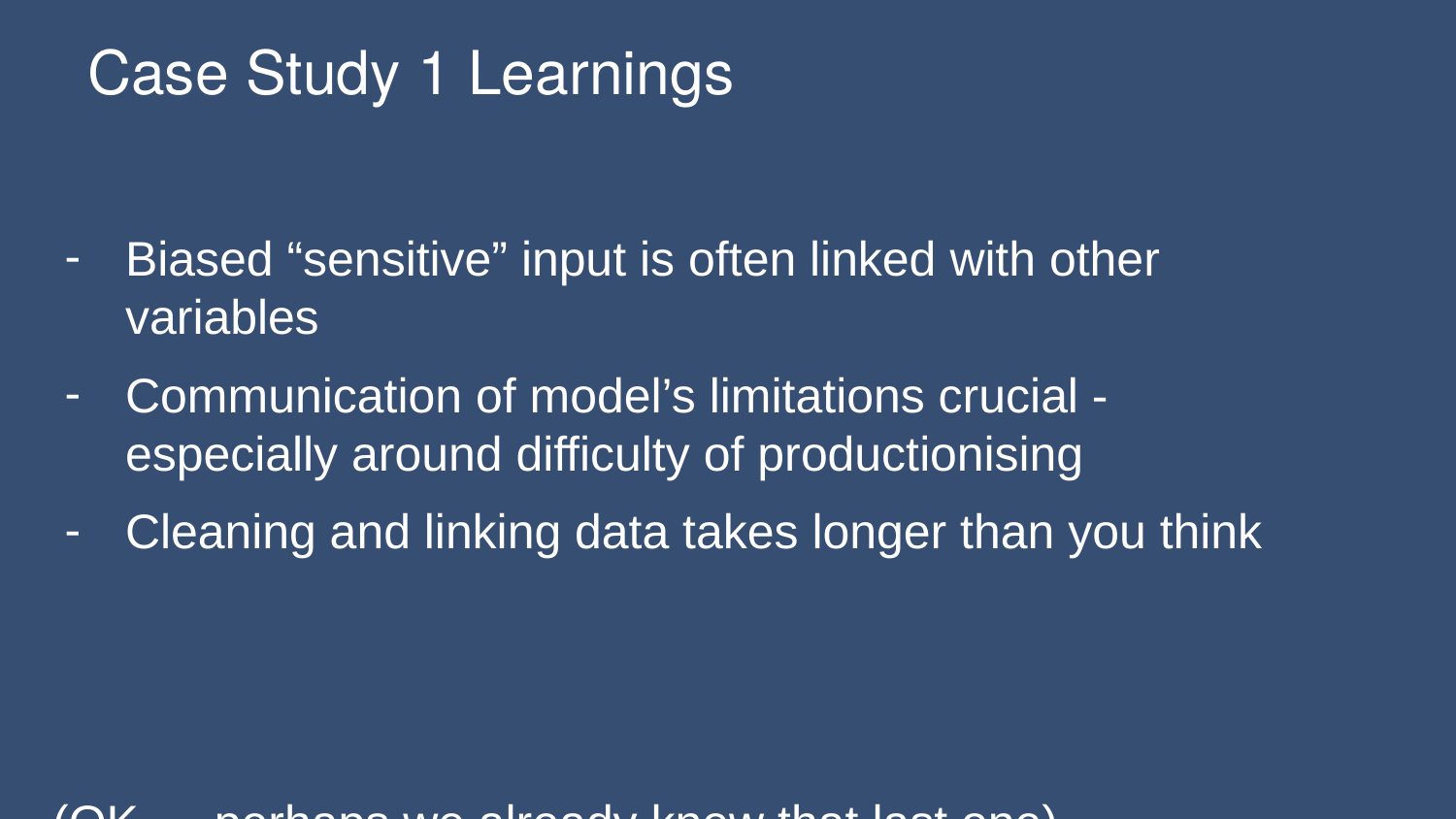

Case Study 1 Learnings
Biased “sensitive” input is often linked with other variables
Communication of model’s limitations crucial - especially around difficulty of productionising
Cleaning and linking data takes longer than you think

(OK…. perhaps we already knew that last one)